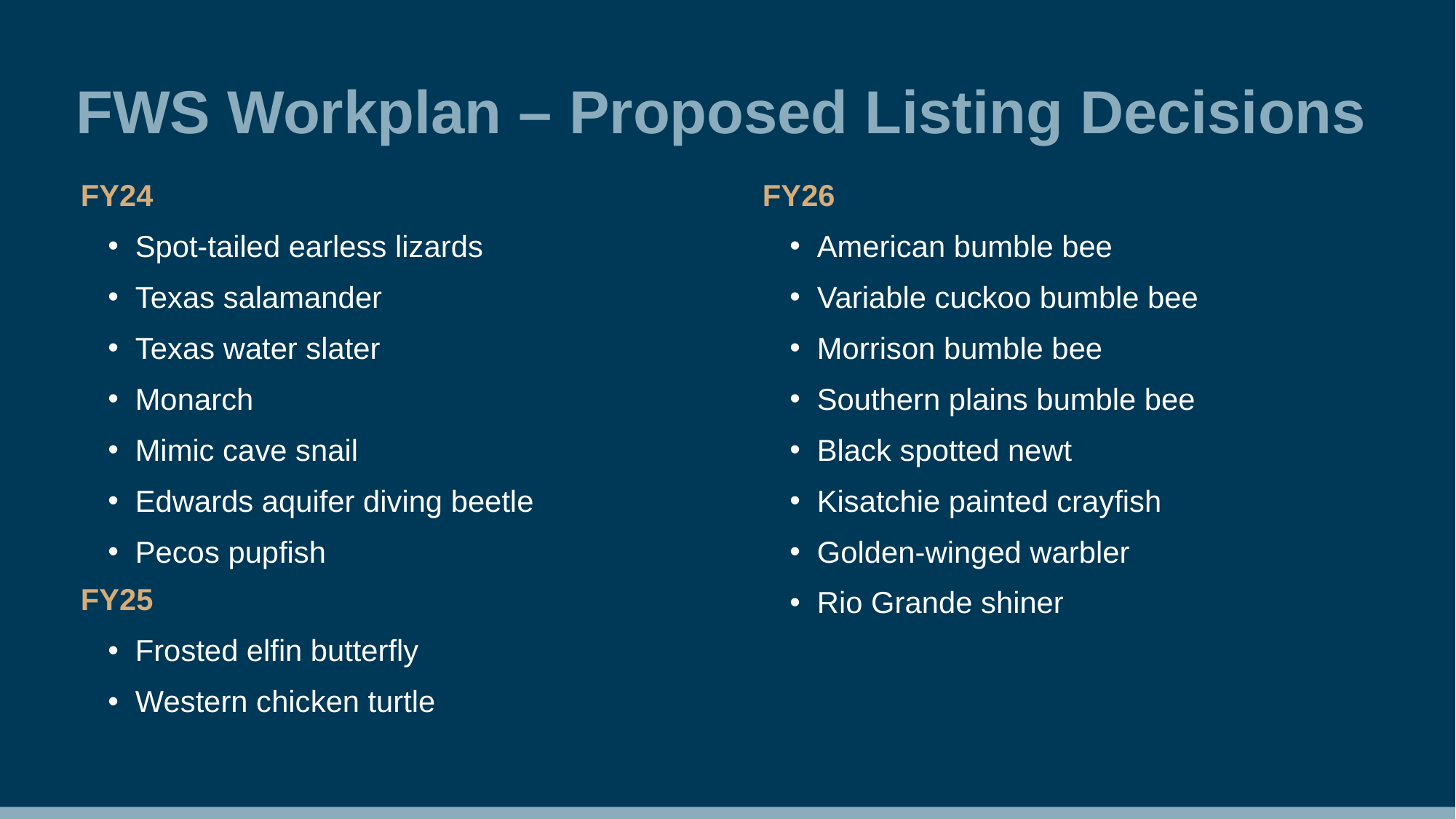

# FWS Workplan – Proposed Listing Decisions
FY24
Spot-tailed earless lizards
Texas salamander
Texas water slater
Monarch
Mimic cave snail
Edwards aquifer diving beetle
Pecos pupfish
FY25
Frosted elfin butterfly
Western chicken turtle

FY26
American bumble bee
Variable cuckoo bumble bee
Morrison bumble bee
Southern plains bumble bee
Black spotted newt
Kisatchie painted crayfish
Golden-winged warbler
Rio Grande shiner